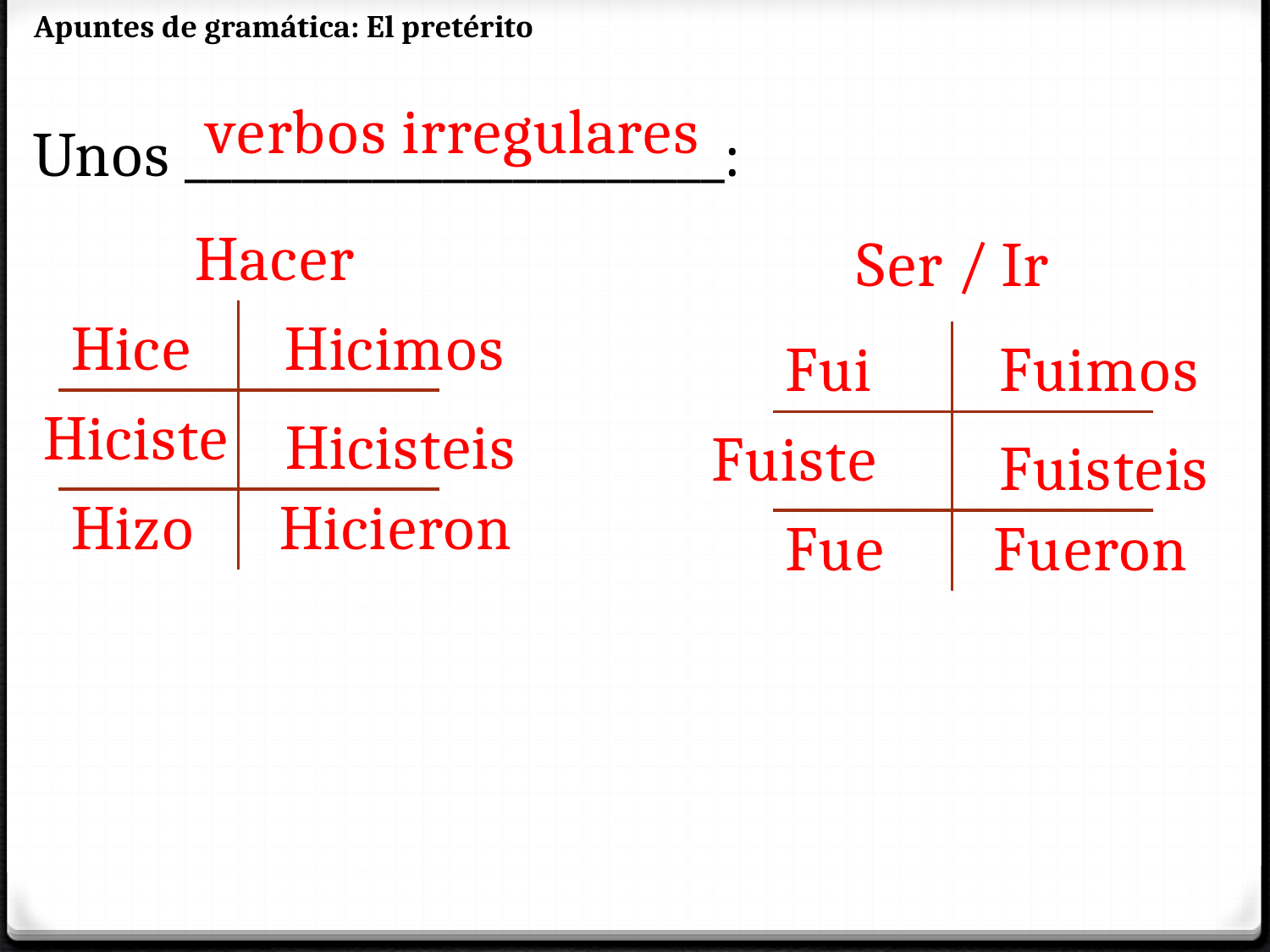

Apuntes de gramática: El pretérito
Unos _______________________:
verbos irregulares
Hacer
Ser / Ir
Hice
Hicimos
Fui
Fuimos
Hiciste
Hicisteis
Fuiste
Fuisteis
Hizo
Hicieron
Fue
Fueron